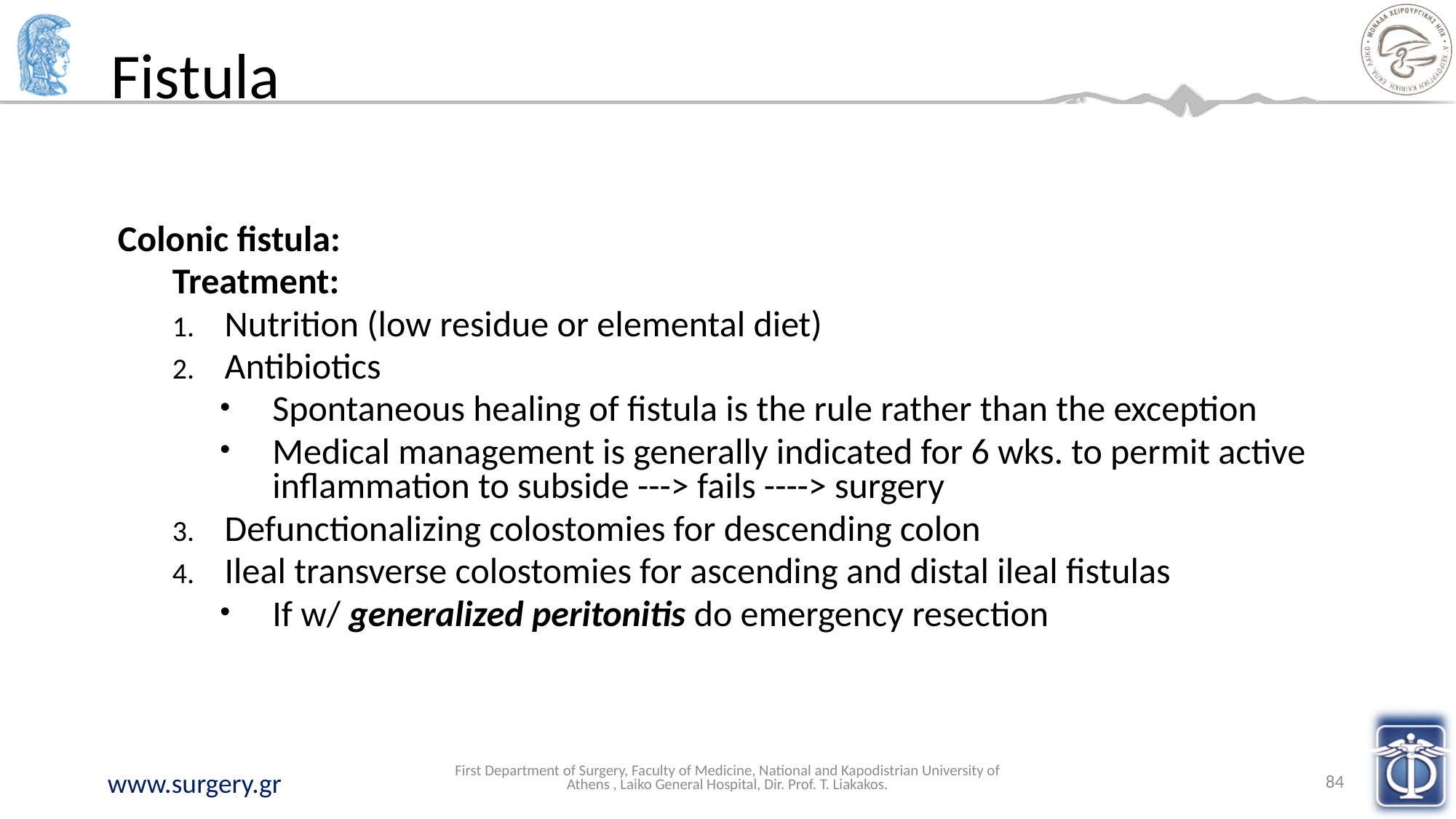

# Fistula
Colonic fistula:
Treatment:
Nutrition (low residue or elemental diet)
Antibiotics
Spontaneous healing of fistula is the rule rather than the exception
Medical management is generally indicated for 6 wks. to permit active inflammation to subside ---> fails ----> surgery
Defunctionalizing colostomies for descending colon
Ileal transverse colostomies for ascending and distal ileal fistulas
If w/ generalized peritonitis do emergency resection
First Department of Surgery, Faculty of Medicine, National and Kapodistrian University of Athens , Laiko General Hospital, Dir. Prof. T. Liakakos.
84